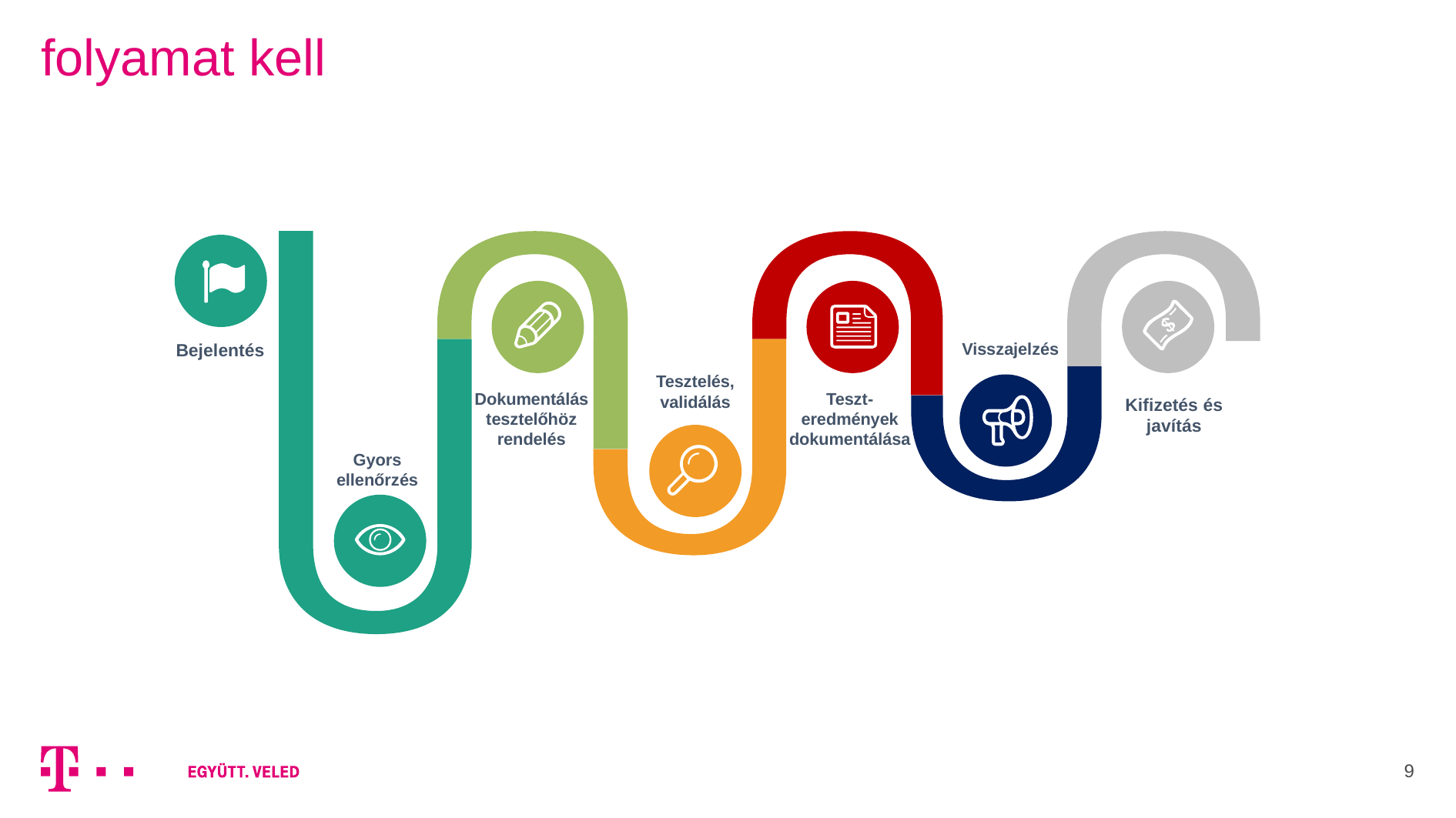

# folyamat kell

Visszajelzés
Bejelentés

Tesztelés, validálás

Teszt-eredmények dokumentálása
Dokumentálás tesztelőhöz rendelés
Kifizetés és javítás

Gyors ellenőrzés

9